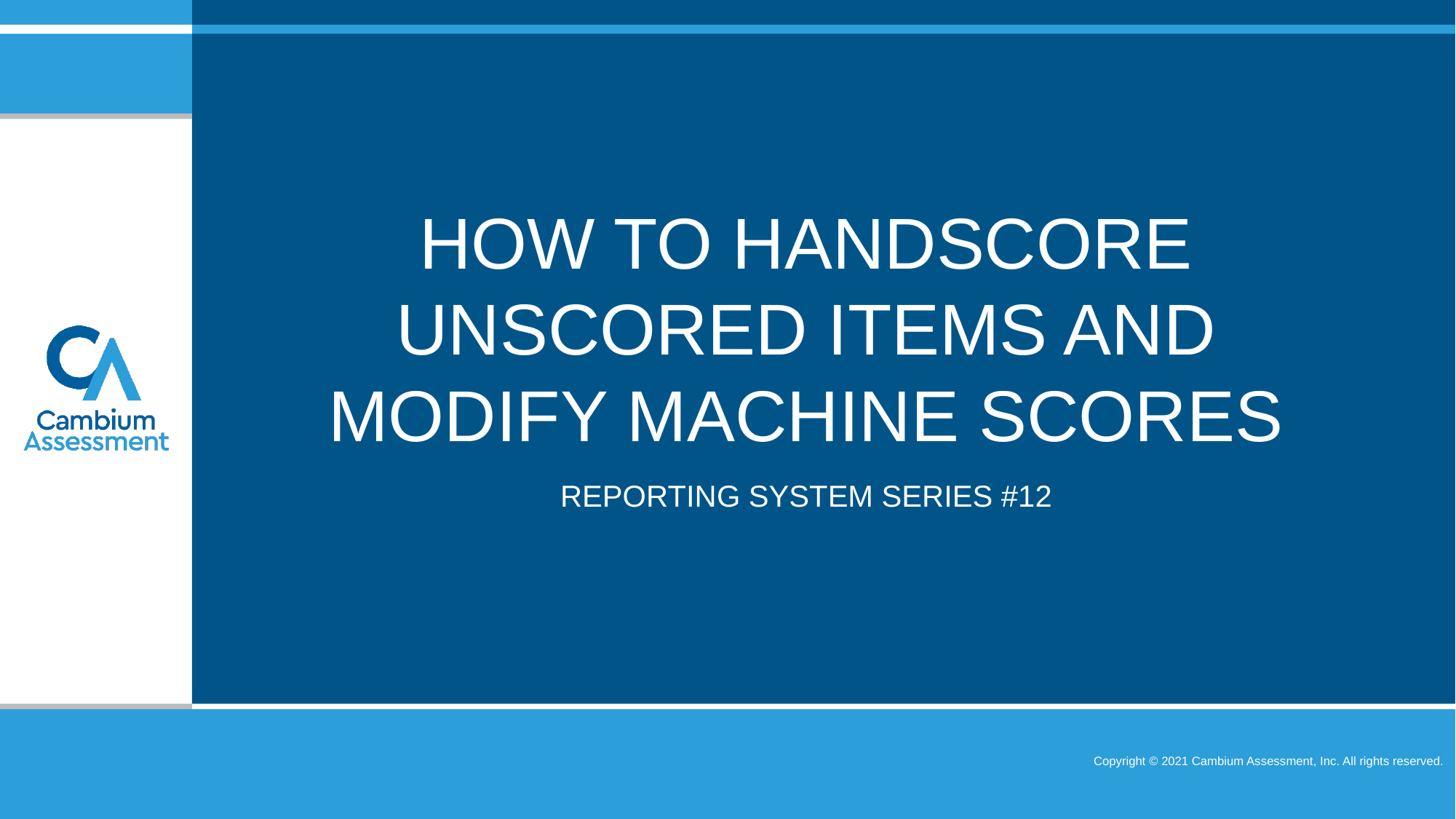

# How to handscore unscored items and modify machine scores
reporting system series #12
Copyright © 2021 Cambium Assessment, Inc. All rights reserved.